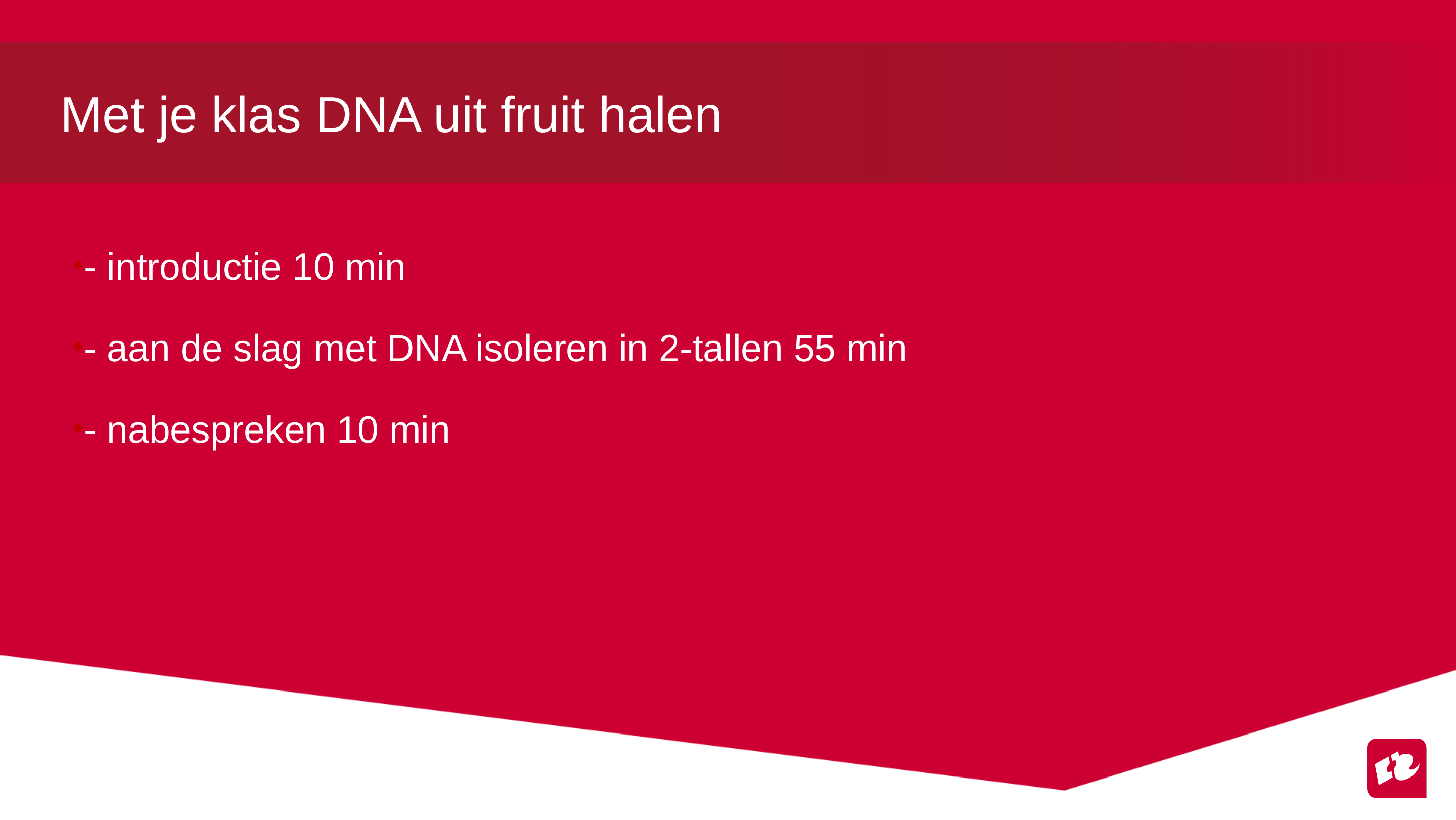

# Met je klas DNA uit fruit halen
- introductie 10 min
- aan de slag met DNA isoleren in 2-tallen 55 min
- nabespreken 10 min